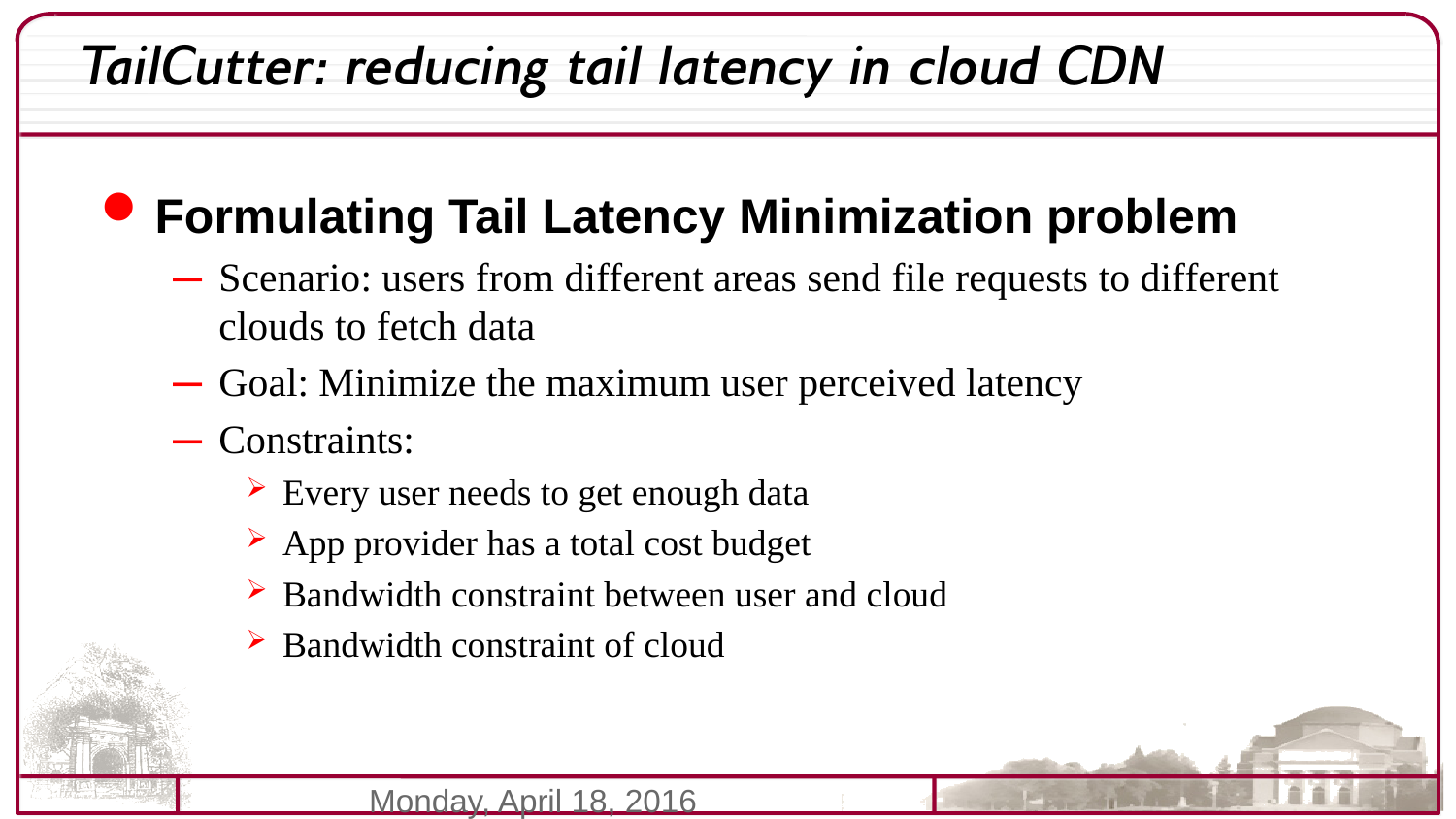

# TailCutter: reducing tail latency in cloud CDN
Formulating Tail Latency Minimization problem
Scenario: users from different areas send file requests to different clouds to fetch data
Goal: Minimize the maximum user perceived latency
Constraints:
Every user needs to get enough data
App provider has a total cost budget
Bandwidth constraint between user and cloud
Bandwidth constraint of cloud